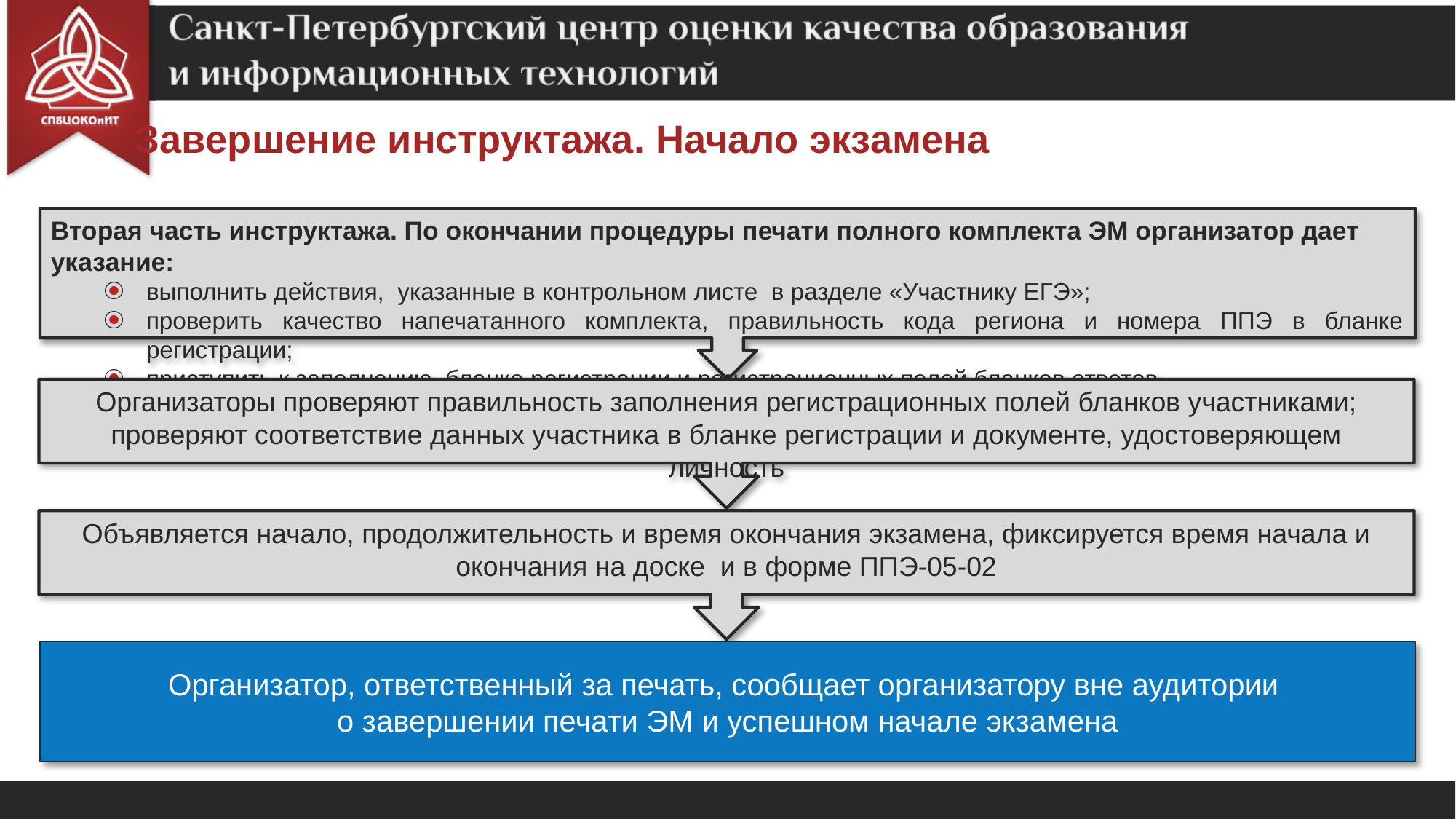

Завершение инструктажа. Начало экзамена
Вторая часть инструктажа. По окончании процедуры печати полного комплекта ЭМ организатор дает указание:
выполнить действия,  указанные в контрольном листе  в разделе «Участнику ЕГЭ»;
проверить качество напечатанного комплекта, правильность кода региона и номера ППЭ в бланке регистрации;
приступить к заполнению  бланка регистрации и регистрационных полей бланков ответов.

Организаторы проверяют правильность заполнения регистрационных полей бланков участниками;
проверяют соответствие данных участника в бланке регистрации и документе, удостоверяющем личность
Объявляется начало, продолжительность и время окончания экзамена, фиксируется время начала и окончания на доске  и в форме ППЭ-05-02
Организатор, ответственный за печать, сообщает организатору вне аудитории
о завершении печати ЭМ и успешном начале экзамена